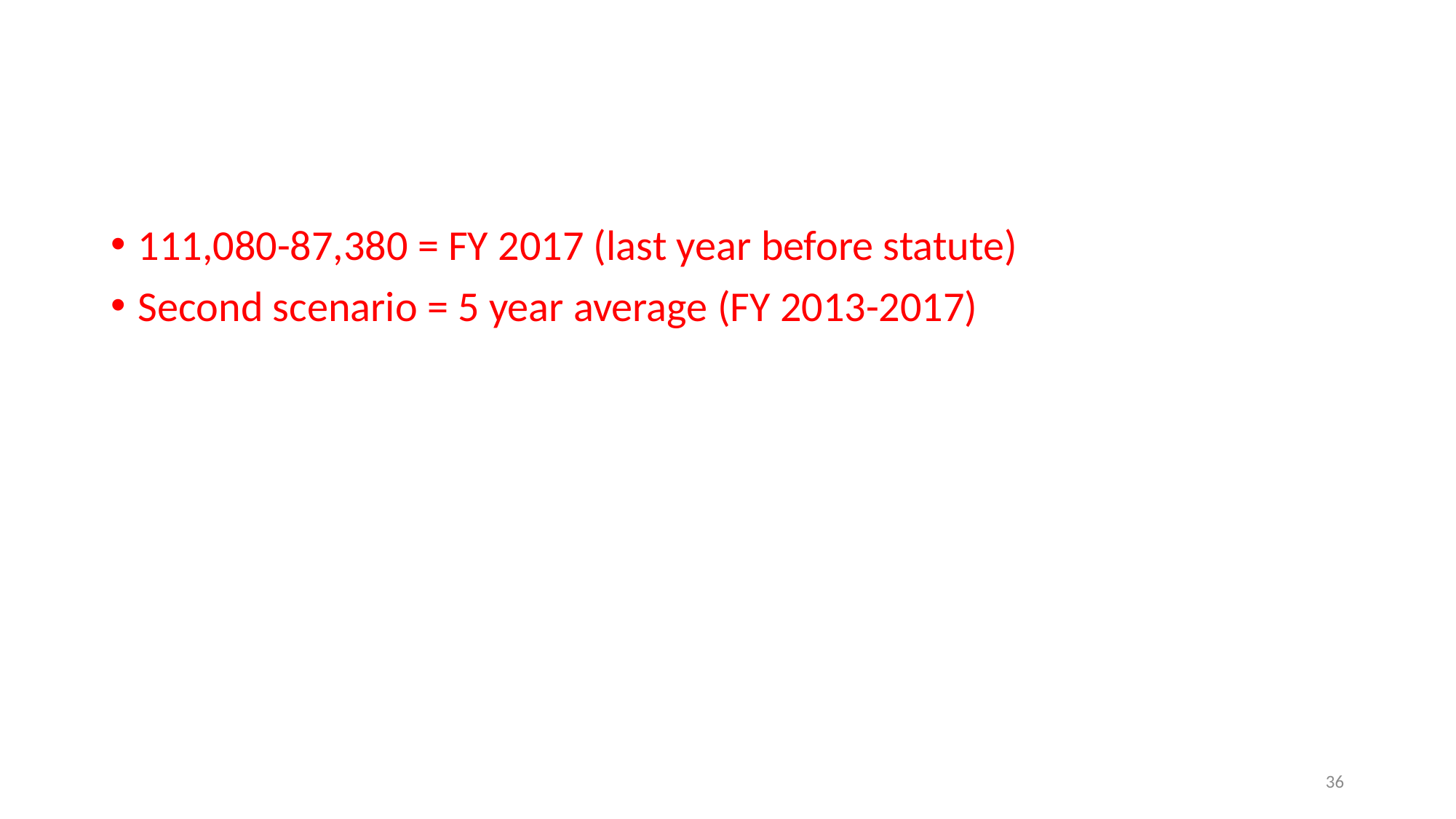

#
111,080-87,380 = FY 2017 (last year before statute)
Second scenario = 5 year average (FY 2013-2017)
36